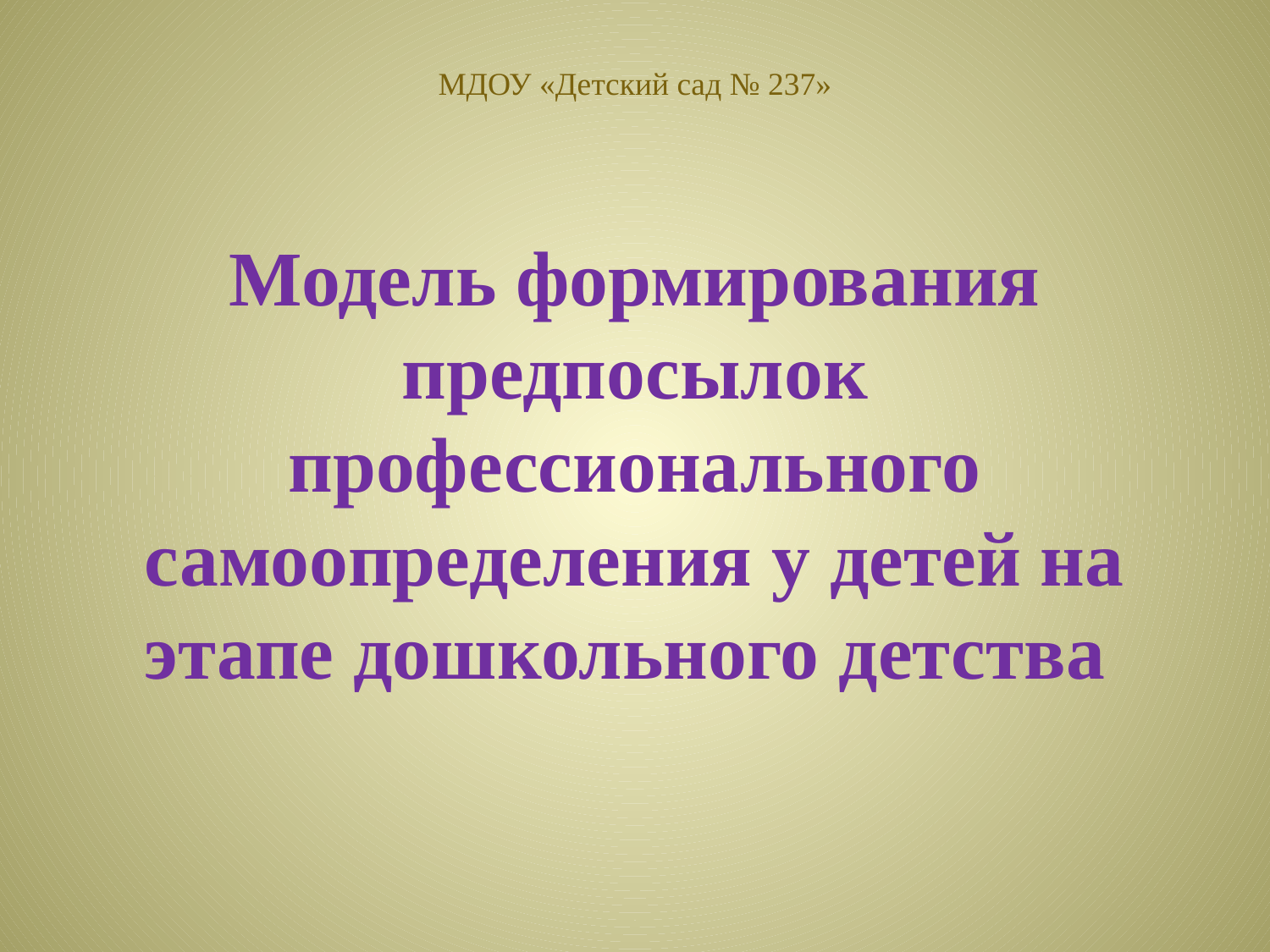

# МДОУ «Детский сад № 237»
Модель формирования предпосылок профессионального самоопределения у детей на этапе дошкольного детства